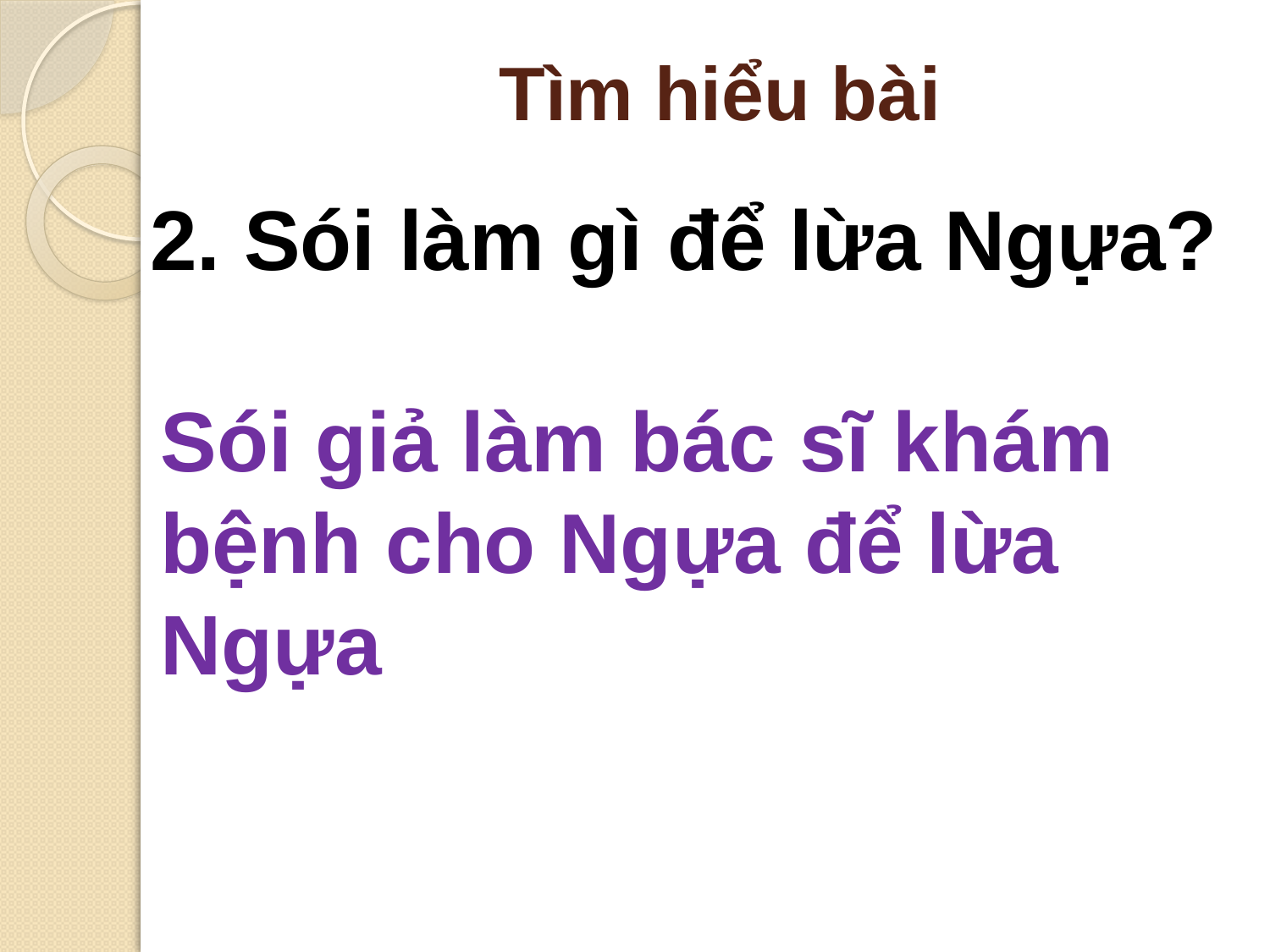

Tìm hiểu bài
2. Sói làm gì để lừa Ngựa?
Sói giả làm bác sĩ khám bệnh cho Ngựa để lừa Ngựa